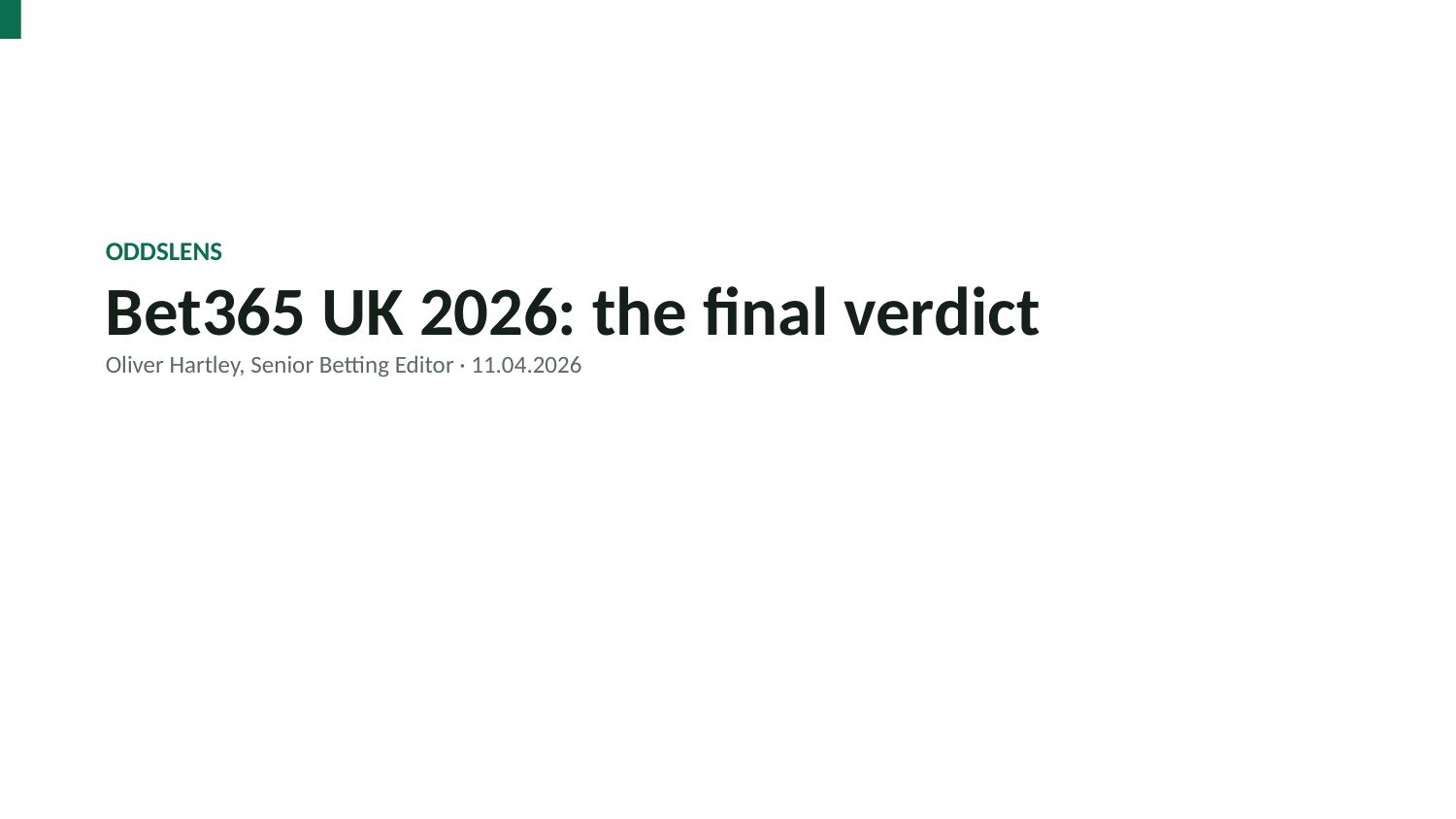

ODDSLENS
Bet365 UK 2026: the final verdict
Oliver Hartley, Senior Betting Editor · 11.04.2026